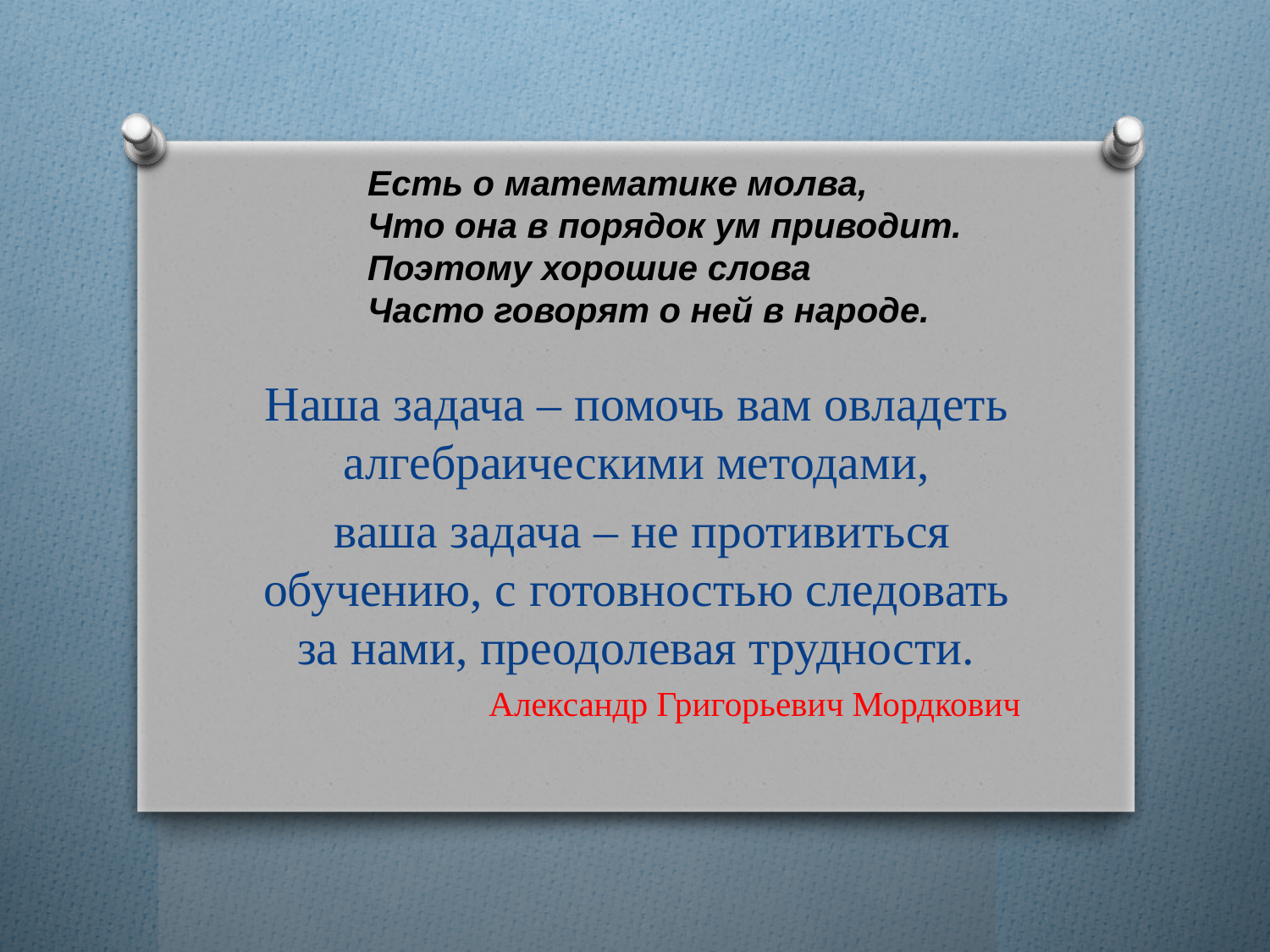

# Есть о математике молва, Что она в порядок ум приводит. Поэтому хорошие слова Часто говорят о ней в народе.
Наша задача – помочь вам овладеть алгебраическими методами,
 ваша задача – не противиться обучению, с готовностью следовать за нами, преодолевая трудности.
Александр Григорьевич Мордкович